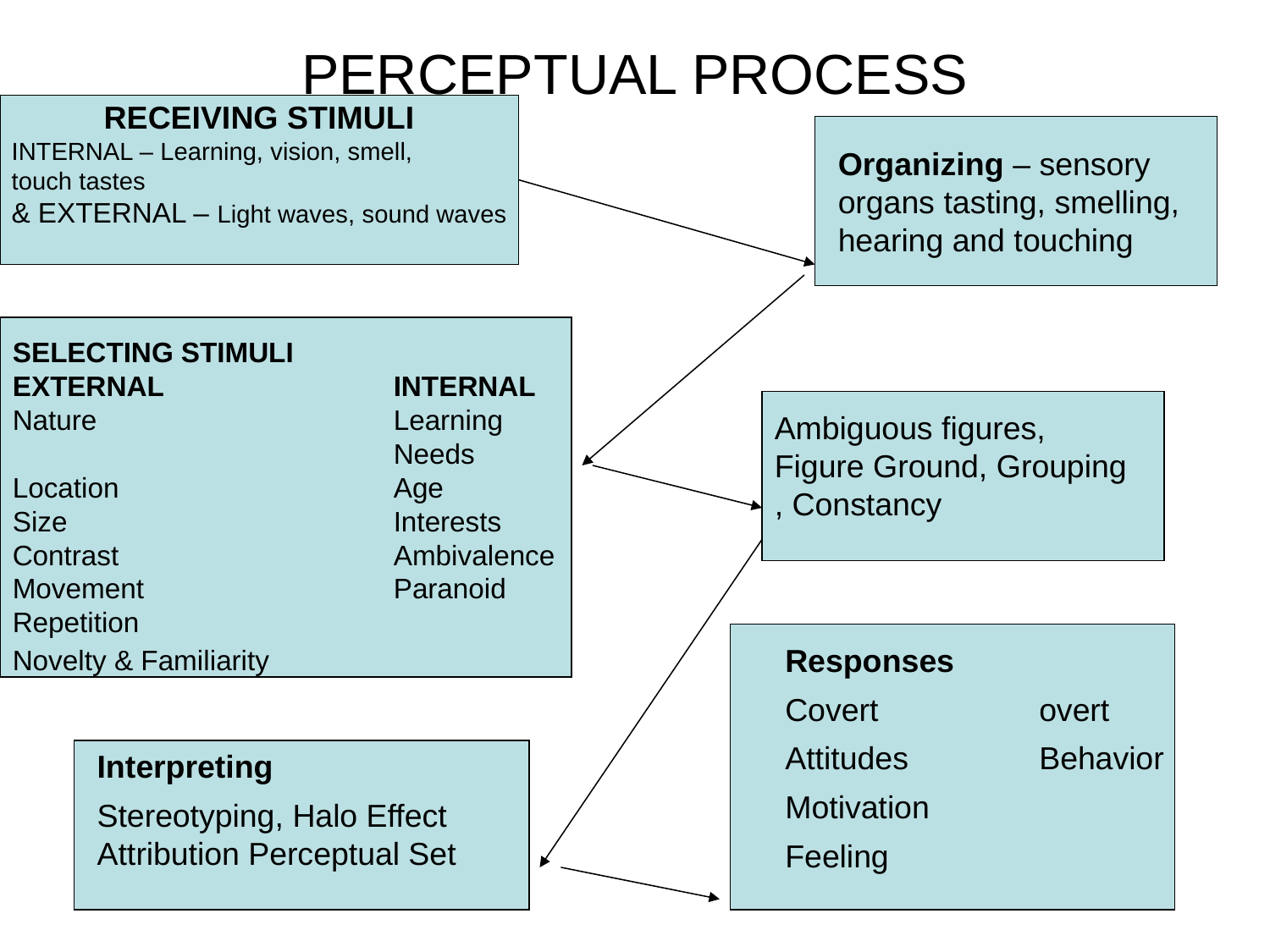

# PERCEPTUAL PROCESS
RECEIVING STIMULI
INTERNAL – Learning, vision, smell,
touch tastes
& EXTERNAL – Light waves, sound waves

Organizing – sensory organs tasting, smelling, hearing and touching

SELECTING STIMULI
EXTERNAL  		INTERNAL
Nature 			Learning
			Needs
Location			Age
Size			Interests
Contrast		 	Ambivalence
Movement		Paranoid
Repetition
Novelty & Familiarity

Ambiguous figures, Figure Ground, Grouping , Constancy

Responses
Covert 		overt
Attitudes		Behavior
Motivation
Feeling

Interpreting
Stereotyping, Halo Effect Attribution Perceptual Set